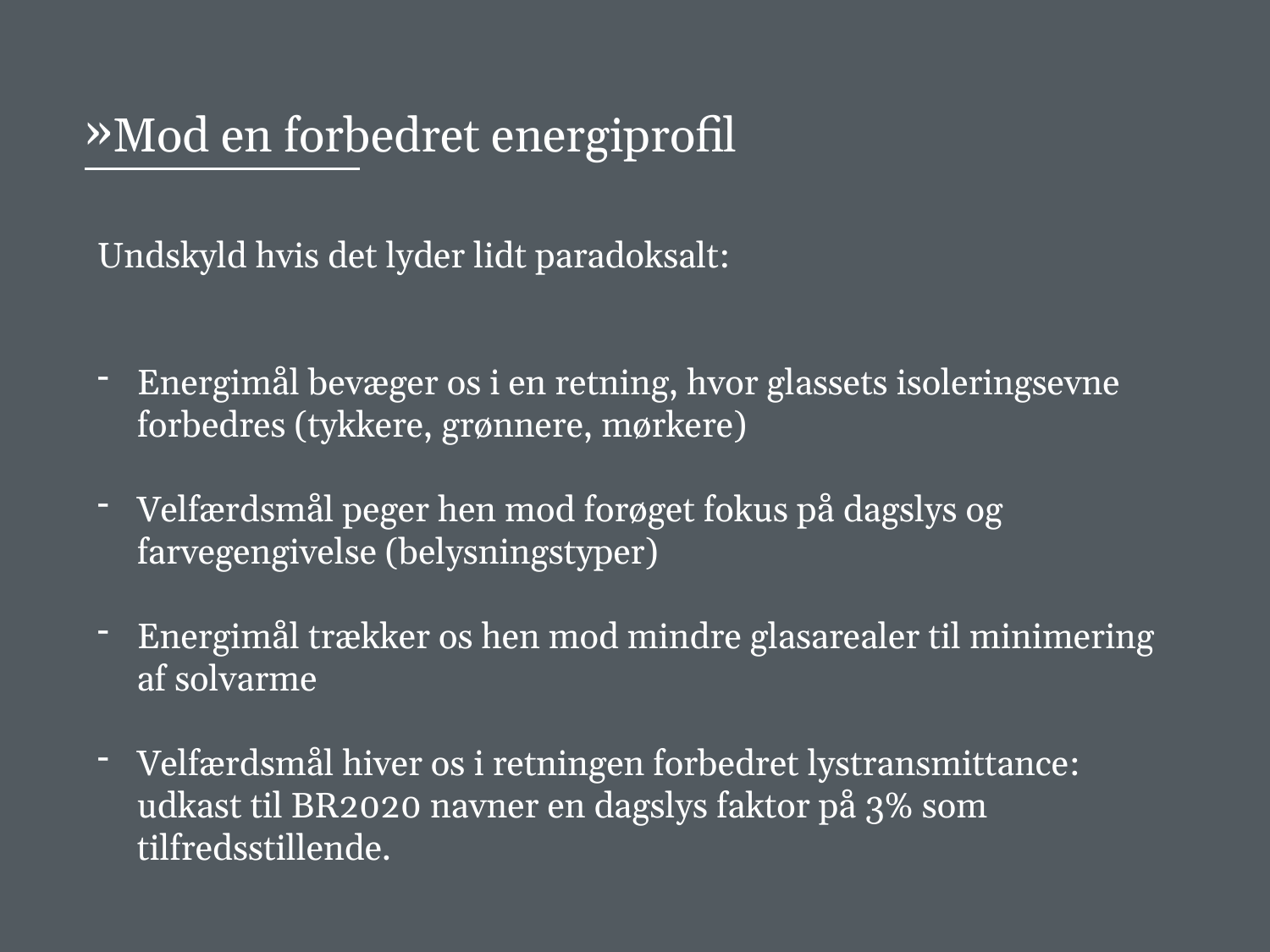

Indeksdias bruges som kapitelforside
# Mod en forbedret energiprofil
Undskyld hvis det lyder lidt paradoksalt:

Energimål bevæger os i en retning, hvor glassets isoleringsevne forbedres (tykkere, grønnere, mørkere)
Velfærdsmål peger hen mod forøget fokus på dagslys og farvegengivelse (belysningstyper)
Energimål trækker os hen mod mindre glasarealer til minimering af solvarme
Velfærdsmål hiver os i retningen forbedret lystransmittance: udkast til BR2020 navner en dagslys faktor på 3% som tilfredsstillende.